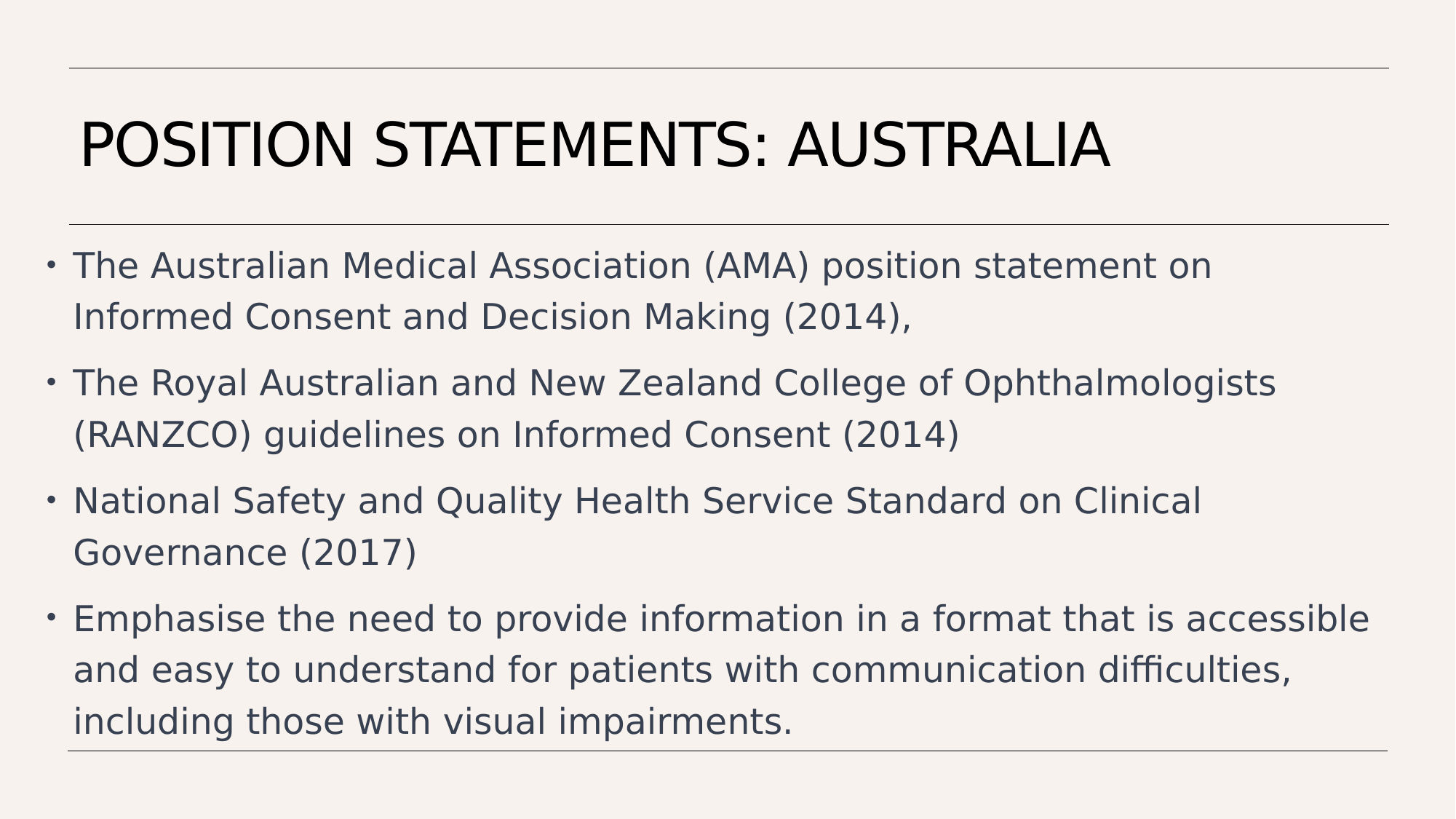

# POSITION STATEMENTS: AUSTRALIA
The Australian Medical Association (AMA) position statement on Informed Consent and Decision Making (2014),
The Royal Australian and New Zealand College of Ophthalmologists (RANZCO) guidelines on Informed Consent (2014)
National Safety and Quality Health Service Standard on Clinical Governance (2017)
Emphasise the need to provide information in a format that is accessible and easy to understand for patients with communication difficulties, including those with visual impairments.